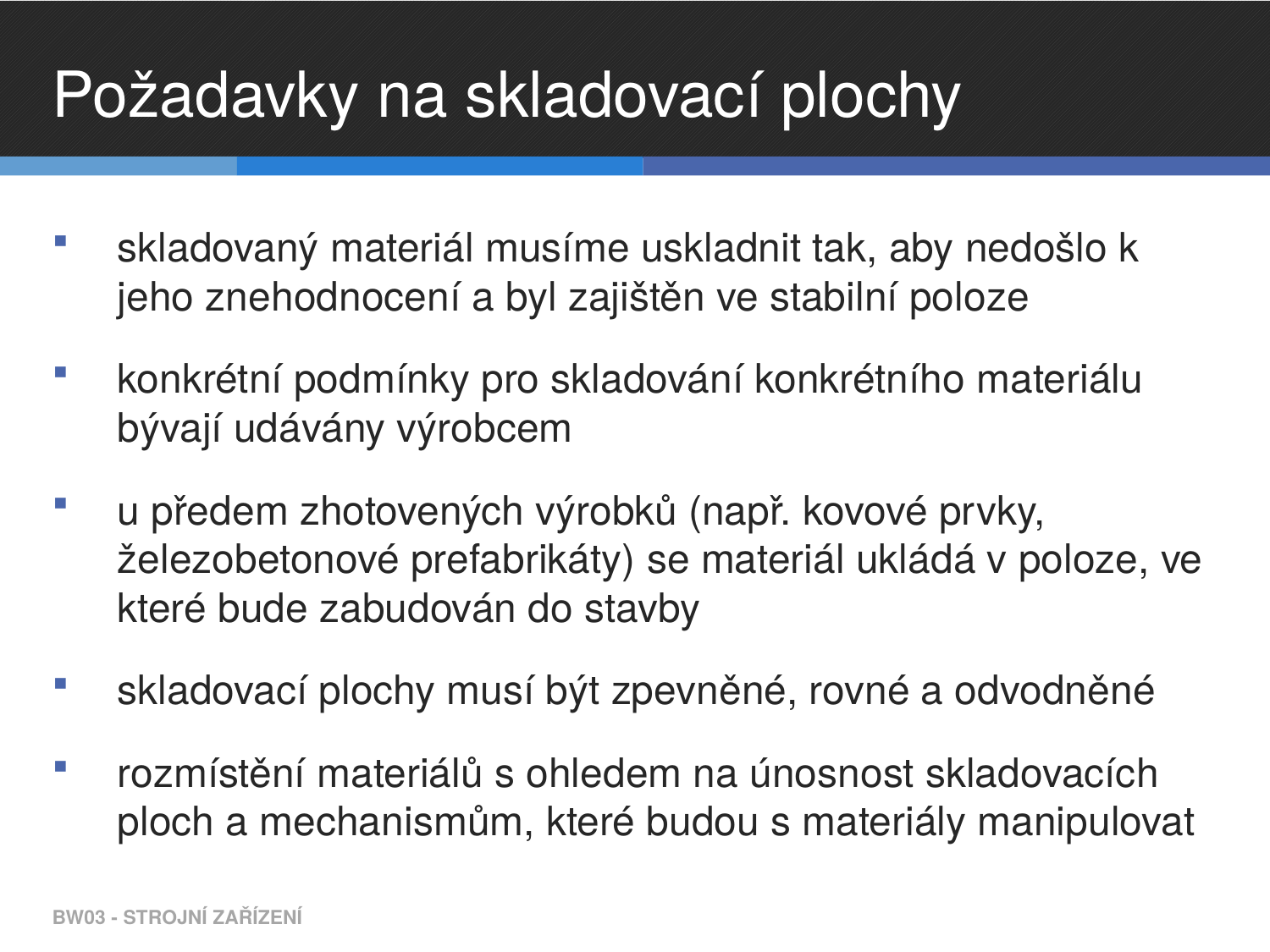

# Požadavky na skladovací plochy
skladovaný materiál musíme uskladnit tak, aby nedošlo k jeho znehodnocení a byl zajištěn ve stabilní poloze
konkrétní podmínky pro skladování konkrétního materiálu bývají udávány výrobcem
u předem zhotovených výrobků (např. kovové prvky, železobetonové prefabrikáty) se materiál ukládá v poloze, ve které bude zabudován do stavby
skladovací plochy musí být zpevněné, rovné a odvodněné
rozmístění materiálů s ohledem na únosnost skladovacích ploch a mechanismům, které budou s materiály manipulovat
BW03 - STROJNÍ ZAŘÍZENÍ